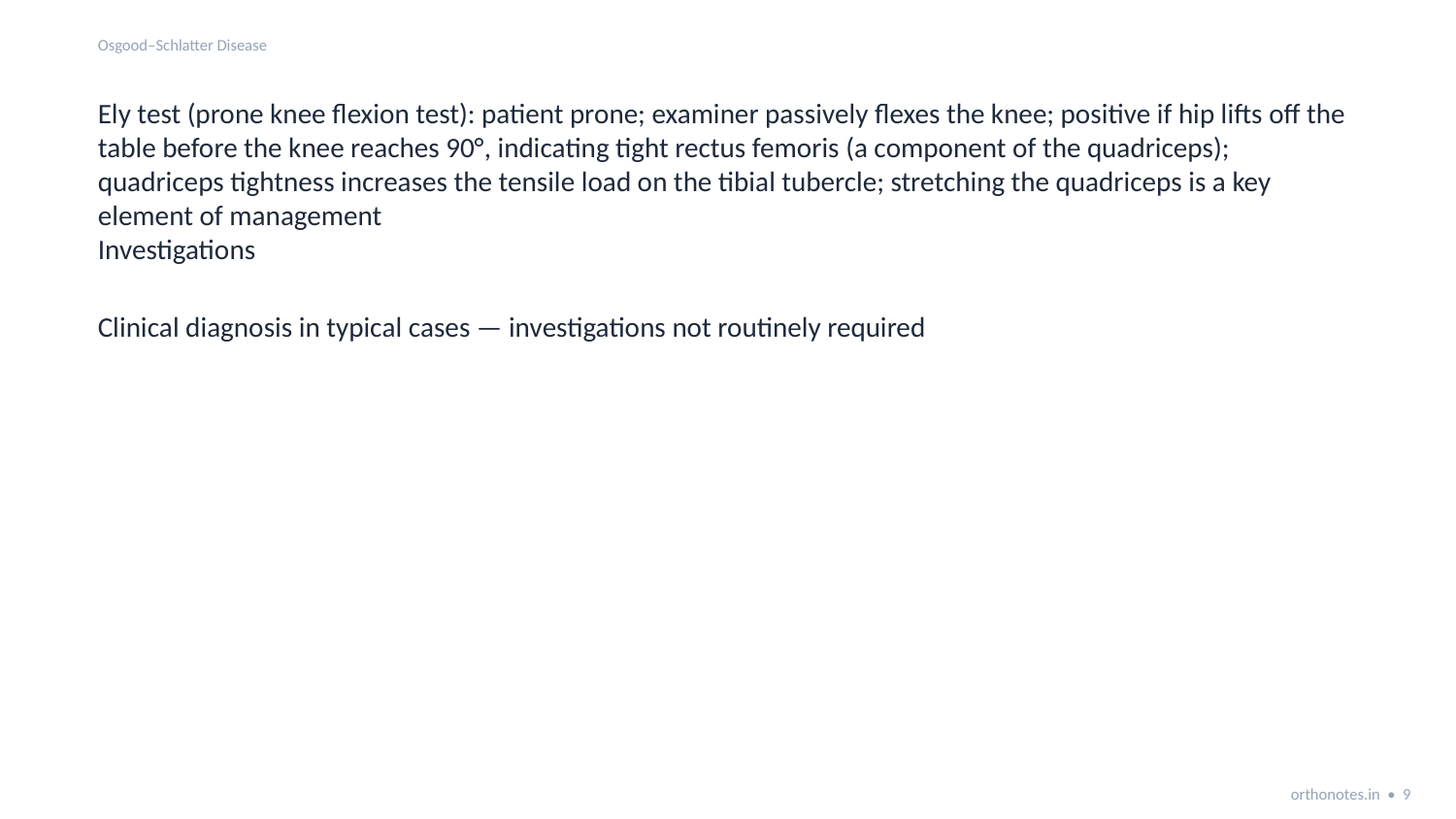

Osgood–Schlatter Disease
Ely test (prone knee flexion test): patient prone; examiner passively flexes the knee; positive if hip lifts off the table before the knee reaches 90°, indicating tight rectus femoris (a component of the quadriceps); quadriceps tightness increases the tensile load on the tibial tubercle; stretching the quadriceps is a key element of management
Investigations
Clinical diagnosis in typical cases — investigations not routinely required
orthonotes.in  •  9